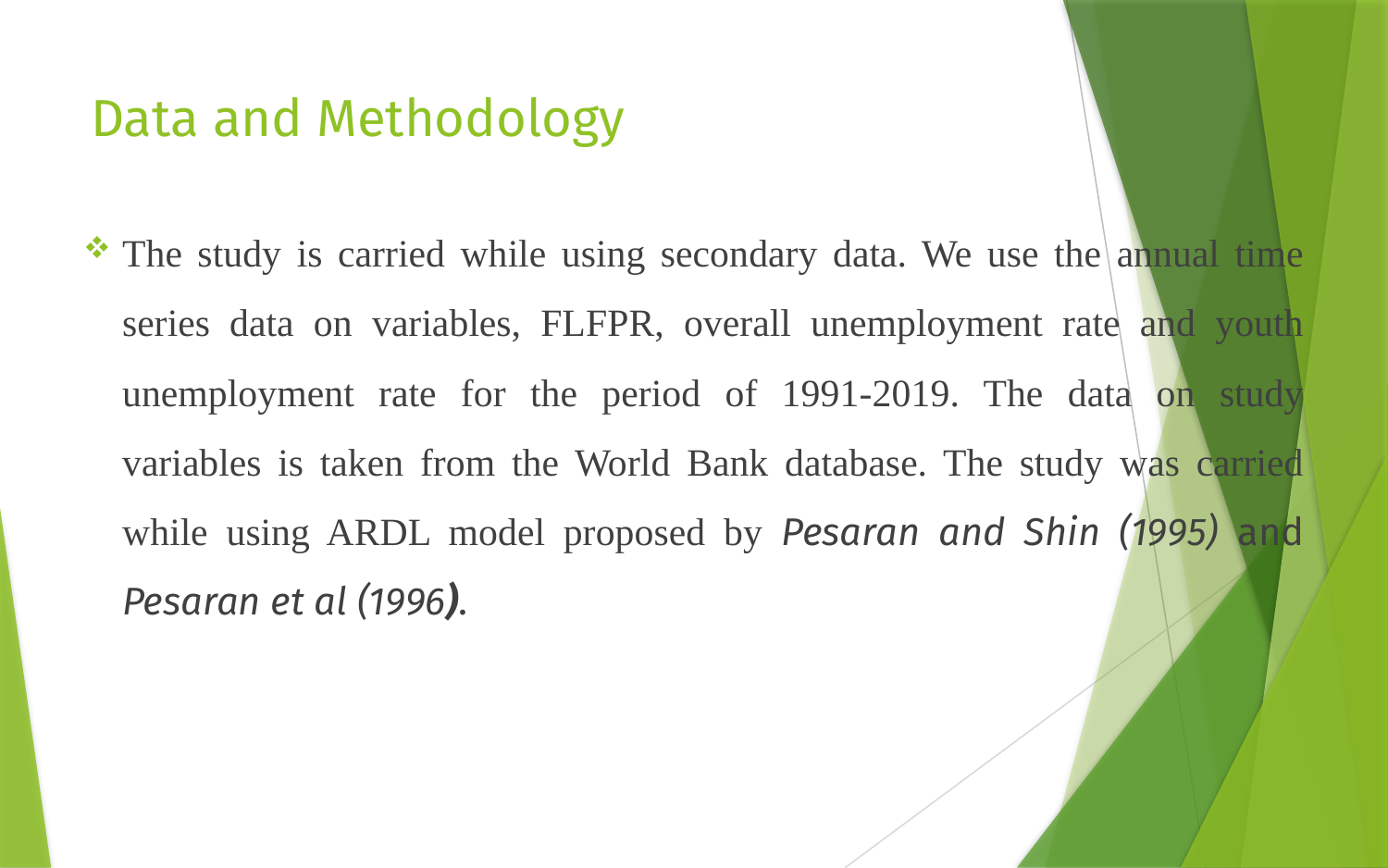

# Data and Methodology
The study is carried while using secondary data. We use the annual time series data on variables, FLFPR, overall unemployment rate and youth unemployment rate for the period of 1991-2019. The data on study variables is taken from the World Bank database. The study was carried while using ARDL model proposed by Pesaran and Shin (1995) and Pesaran et al (1996).